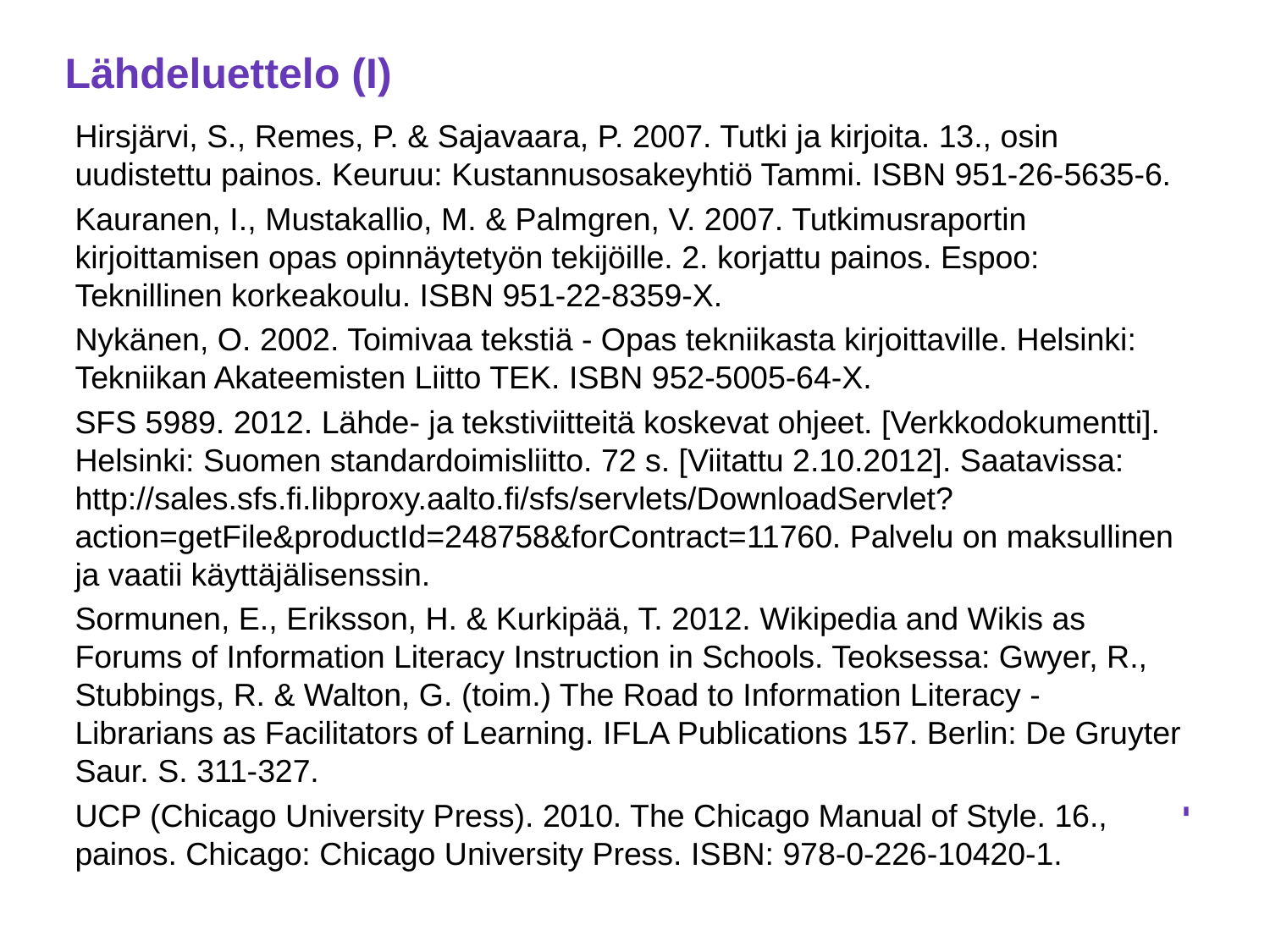

# Lähdeluettelo (I)
Hirsjärvi, S., Remes, P. & Sajavaara, P. 2007. Tutki ja kirjoita. 13., osin uudistettu painos. Keuruu: Kustannusosakeyhtiö Tammi. ISBN 951-26-5635-6.
Kauranen, I., Mustakallio, M. & Palmgren, V. 2007. Tutkimusraportin kirjoittamisen opas opinnäytetyön tekijöille. 2. korjattu painos. Espoo: Teknillinen korkeakoulu. ISBN 951-22-8359-X.
Nykänen, O. 2002. Toimivaa tekstiä - Opas tekniikasta kirjoittaville. Helsinki: Tekniikan Akateemisten Liitto TEK. ISBN 952-5005-64-X.
SFS 5989. 2012. Lähde- ja tekstiviitteitä koskevat ohjeet. [Verkkodokumentti]. Helsinki: Suomen standardoimisliitto. 72 s. [Viitattu 2.10.2012]. Saatavissa: http://sales.sfs.fi.libproxy.aalto.fi/sfs/servlets/DownloadServlet?action=getFile&productId=248758&forContract=11760. Palvelu on maksullinen ja vaatii käyttäjälisenssin.
Sormunen, E., Eriksson, H. & Kurkipää, T. 2012. Wikipedia and Wikis as Forums of Information Literacy Instruction in Schools. Teoksessa: Gwyer, R., Stubbings, R. & Walton, G. (toim.) The Road to Information Literacy - Librarians as Facilitators of Learning. IFLA Publications 157. Berlin: De Gruyter Saur. S. 311-327.
UCP (Chicago University Press). 2010. The Chicago Manual of Style. 16., painos. Chicago: Chicago University Press. ISBN: 978-0-226-10420-1.